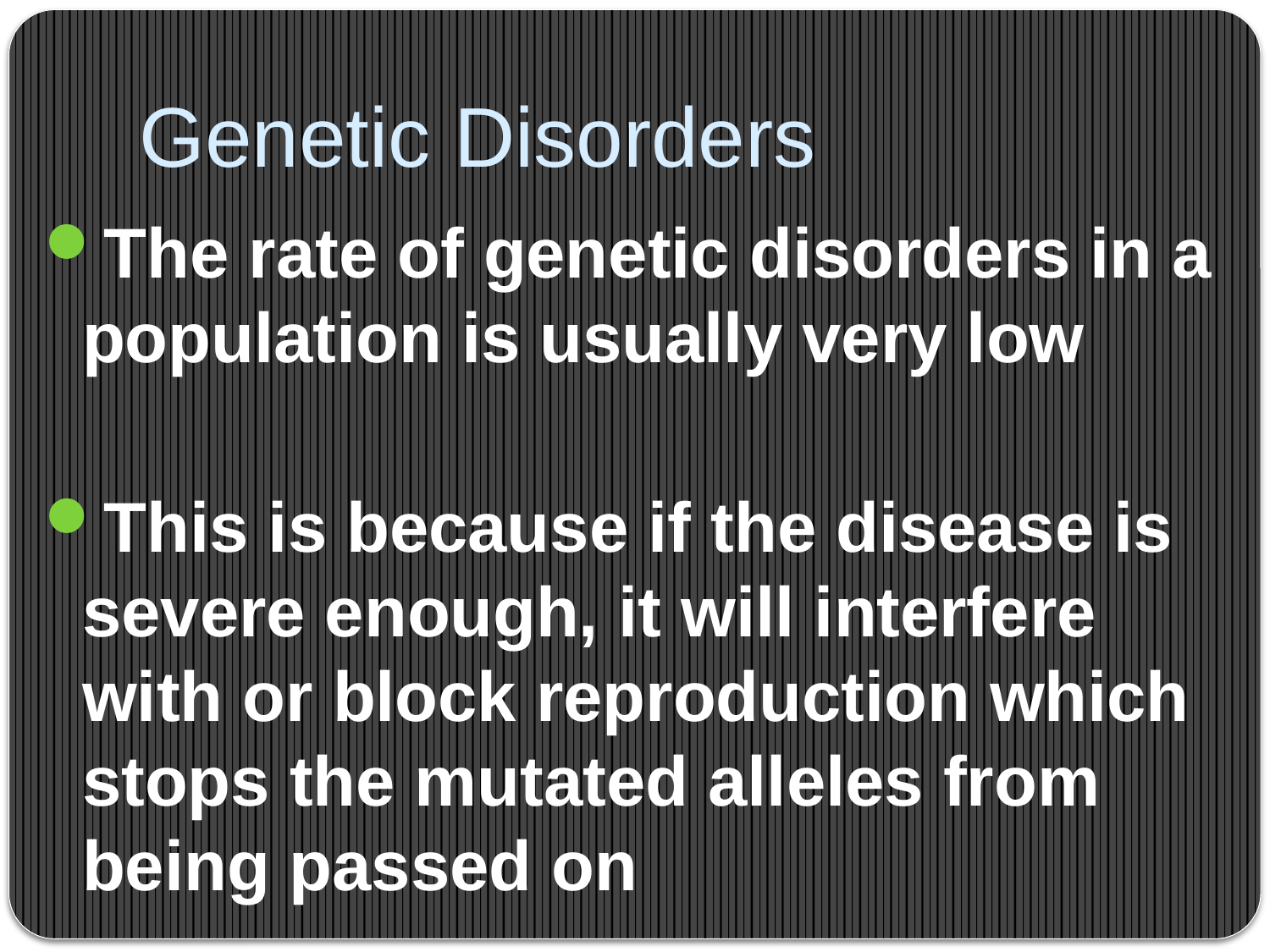

# Genetic Disorders
The rate of genetic disorders in a population is usually very low

This is because if the disease is severe enough, it will interfere with or block reproduction which stops the mutated alleles from being passed on